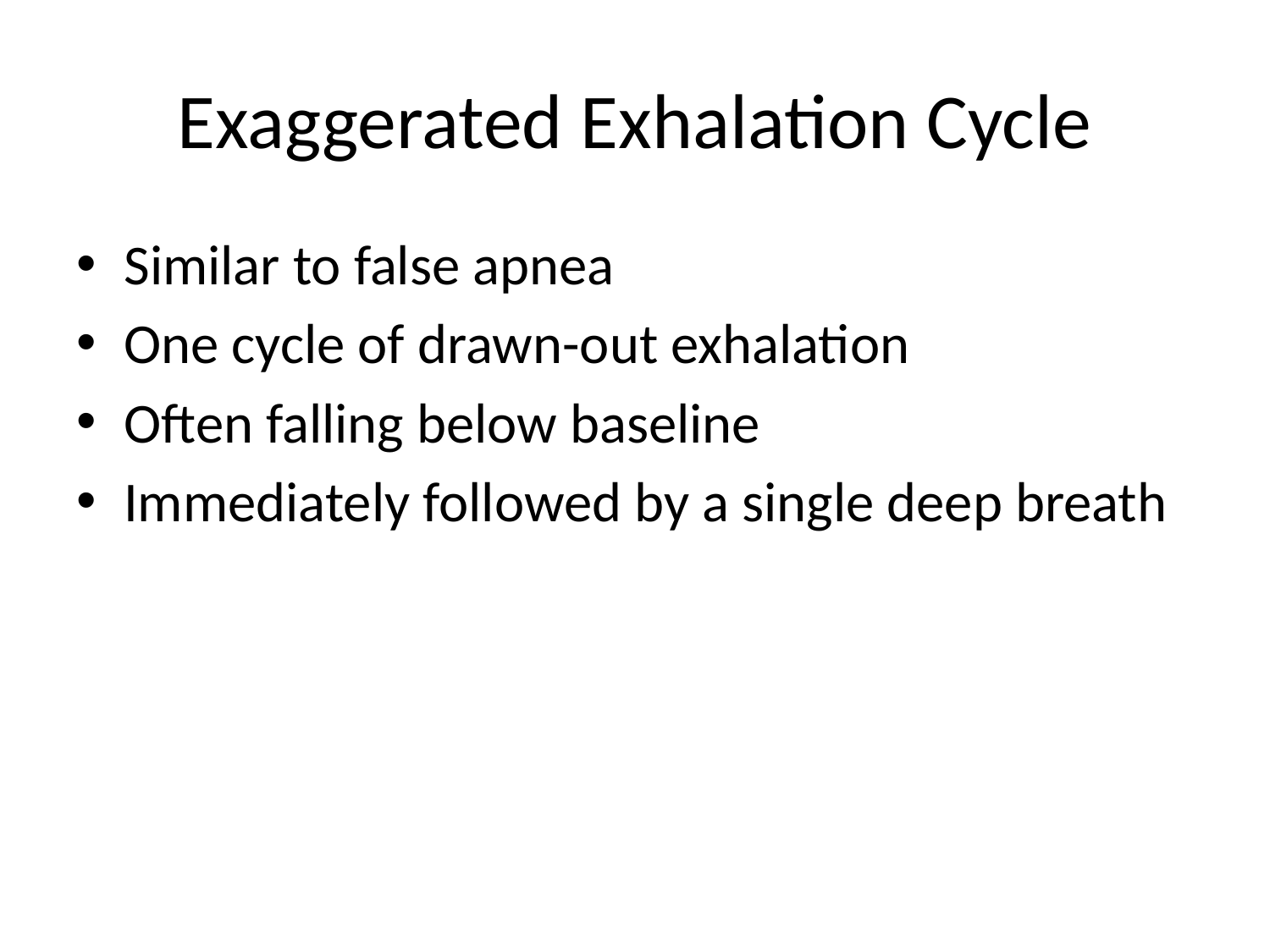

# Exaggerated Exhalation Cycle
Similar to false apnea
One cycle of drawn-out exhalation
Often falling below baseline
Immediately followed by a single deep breath